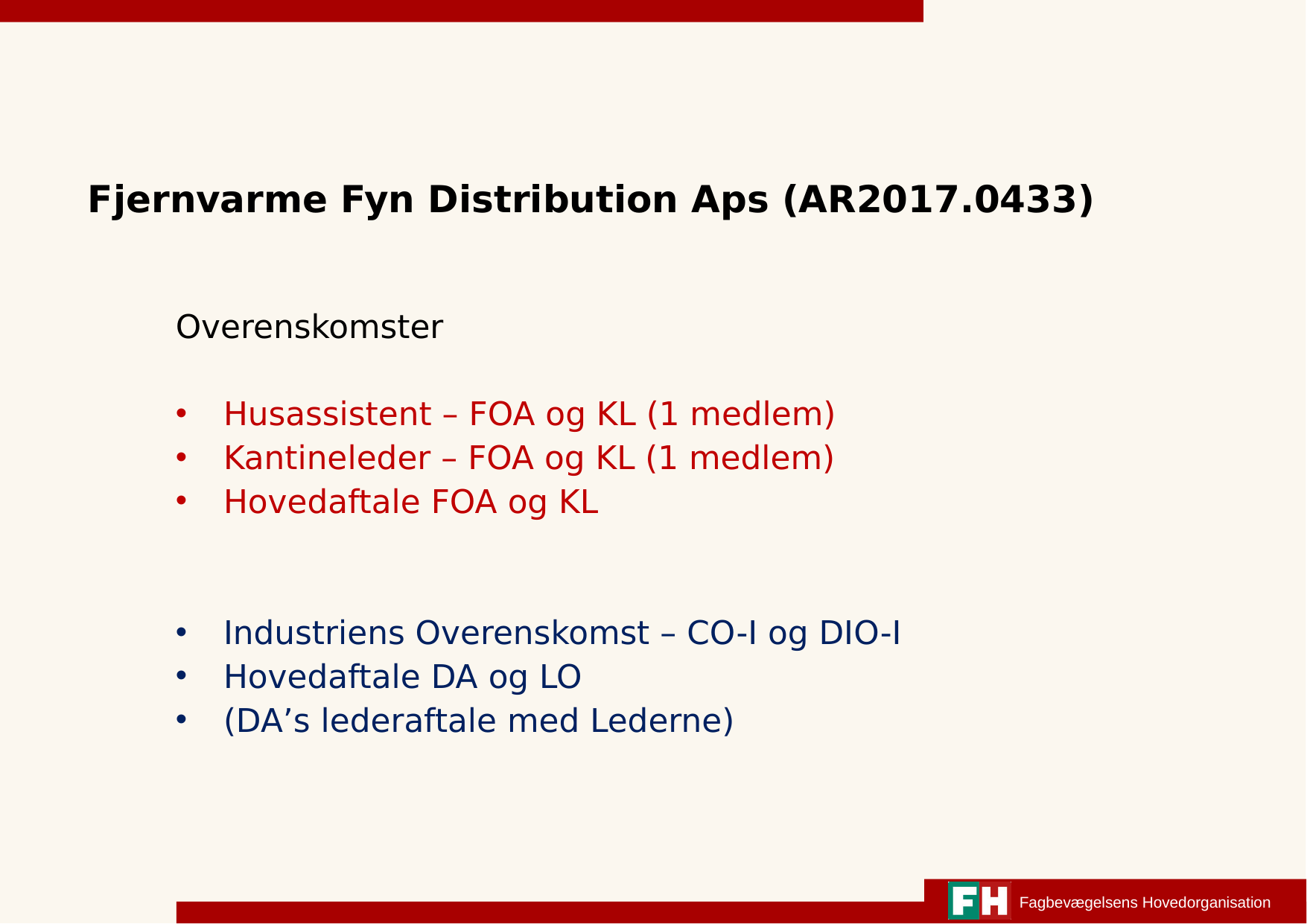

# Fjernvarme Fyn Distribution Aps (AR2017.0433)
Overenskomster

Husassistent – FOA og KL (1 medlem)
Kantineleder – FOA og KL (1 medlem)
Hovedaftale FOA og KL

Industriens Overenskomst – CO-I og DIO-I
Hovedaftale DA og LO
(DA’s lederaftale med Lederne)